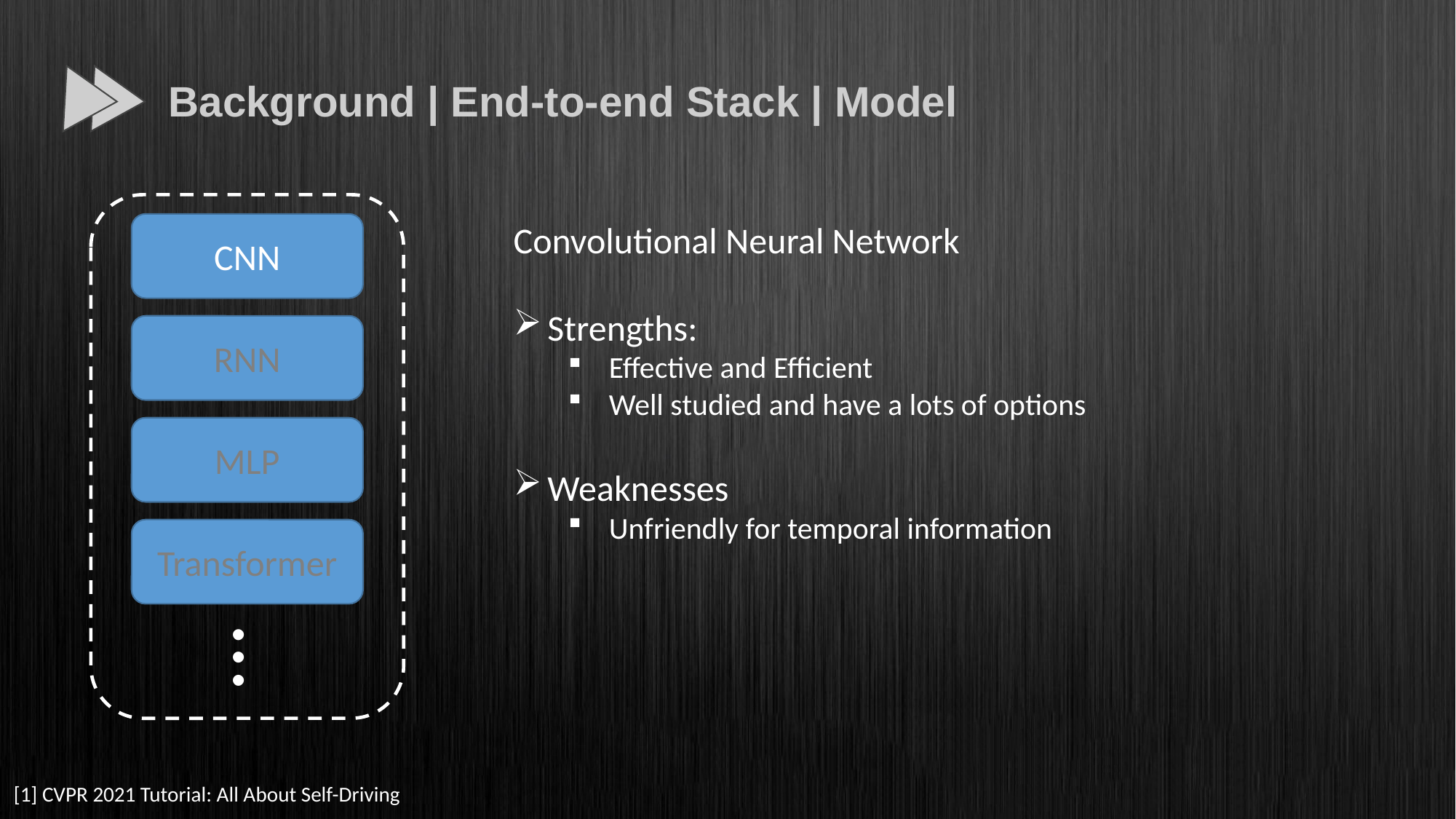

Background | End-to-end Stack | Model

Convolutional Neural Network

Strengths:
Effective and Efficient
Well studied and have a lots of options

Weaknesses
Unfriendly for temporal information

CNN
RNN
MLP
Transformer
…
[1] CVPR 2021 Tutorial: All About Self-Driving